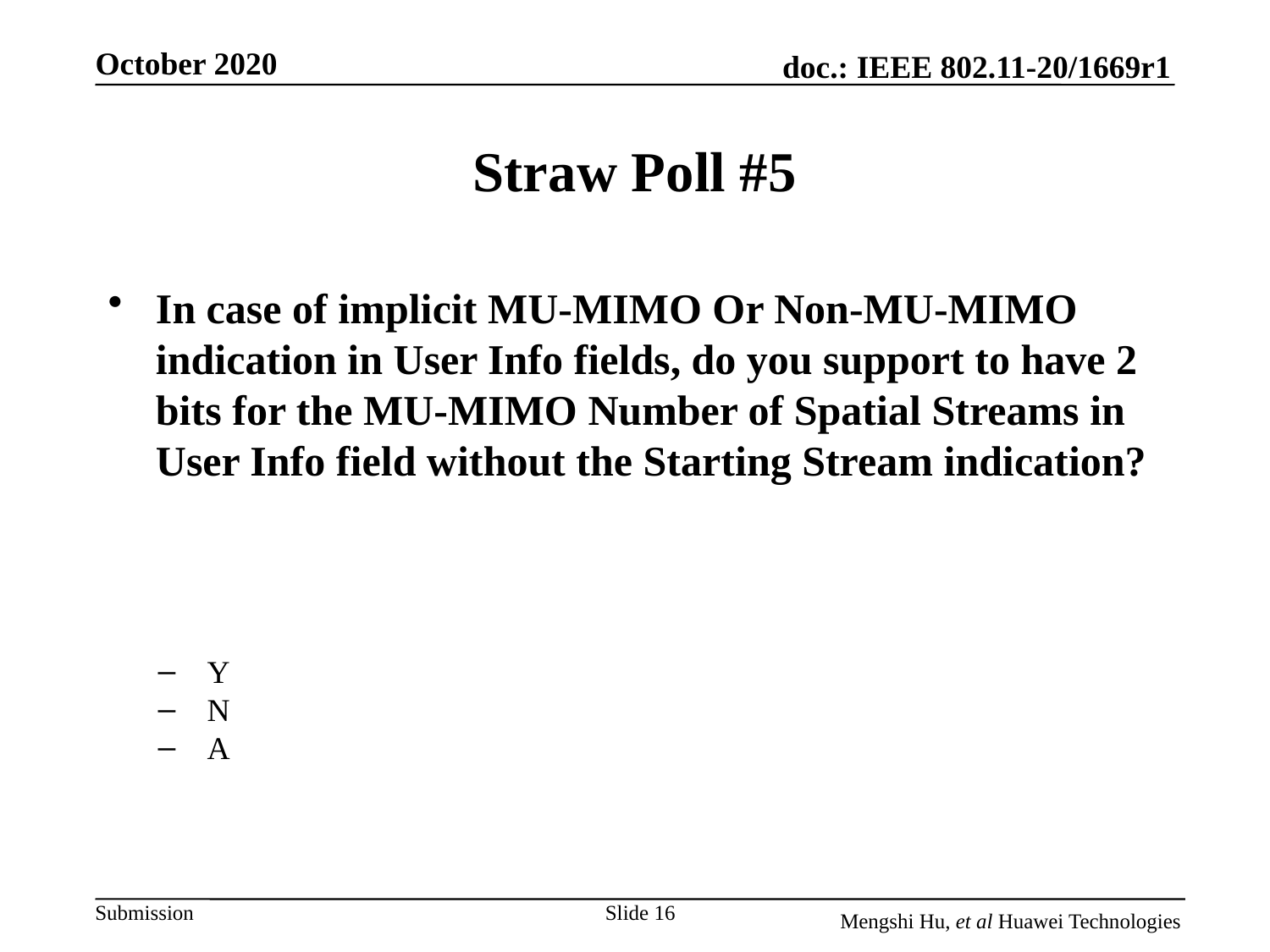

# Straw Poll #5
In case of implicit MU-MIMO Or Non-MU-MIMO indication in User Info fields, do you support to have 2 bits for the MU-MIMO Number of Spatial Streams in User Info field without the Starting Stream indication?

Y
N
A
Slide 16